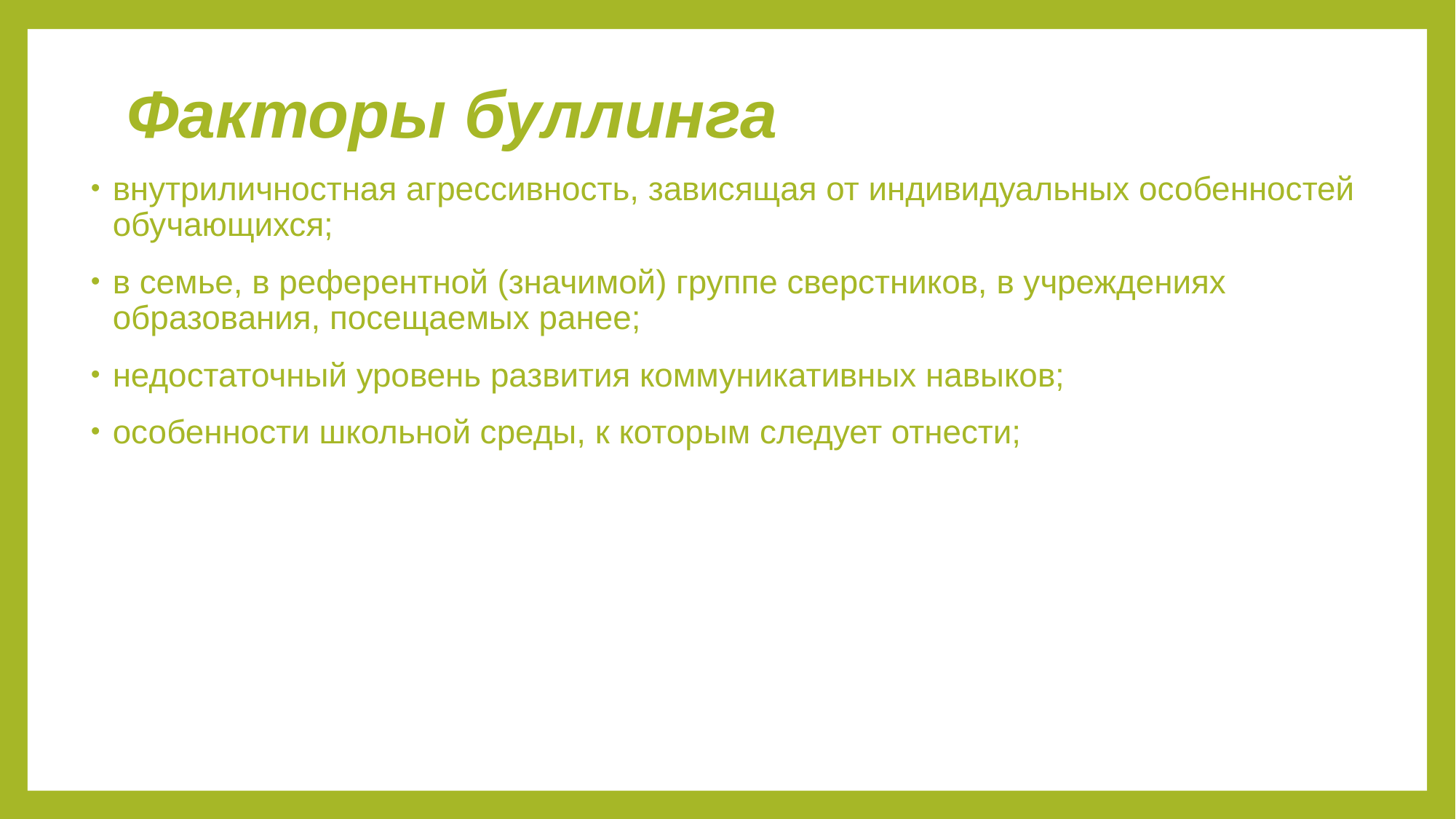

# Факторы буллинга
внутриличностная агрессивность, зависящая от индивидуальных особенностей обучающихся;
в семье, в референтной (значимой) группе сверстников, в учреждениях образования, посещаемых ранее;
недостаточный уровень развития коммуникативных навыков;
особенности школьной среды, к которым следует отнести;